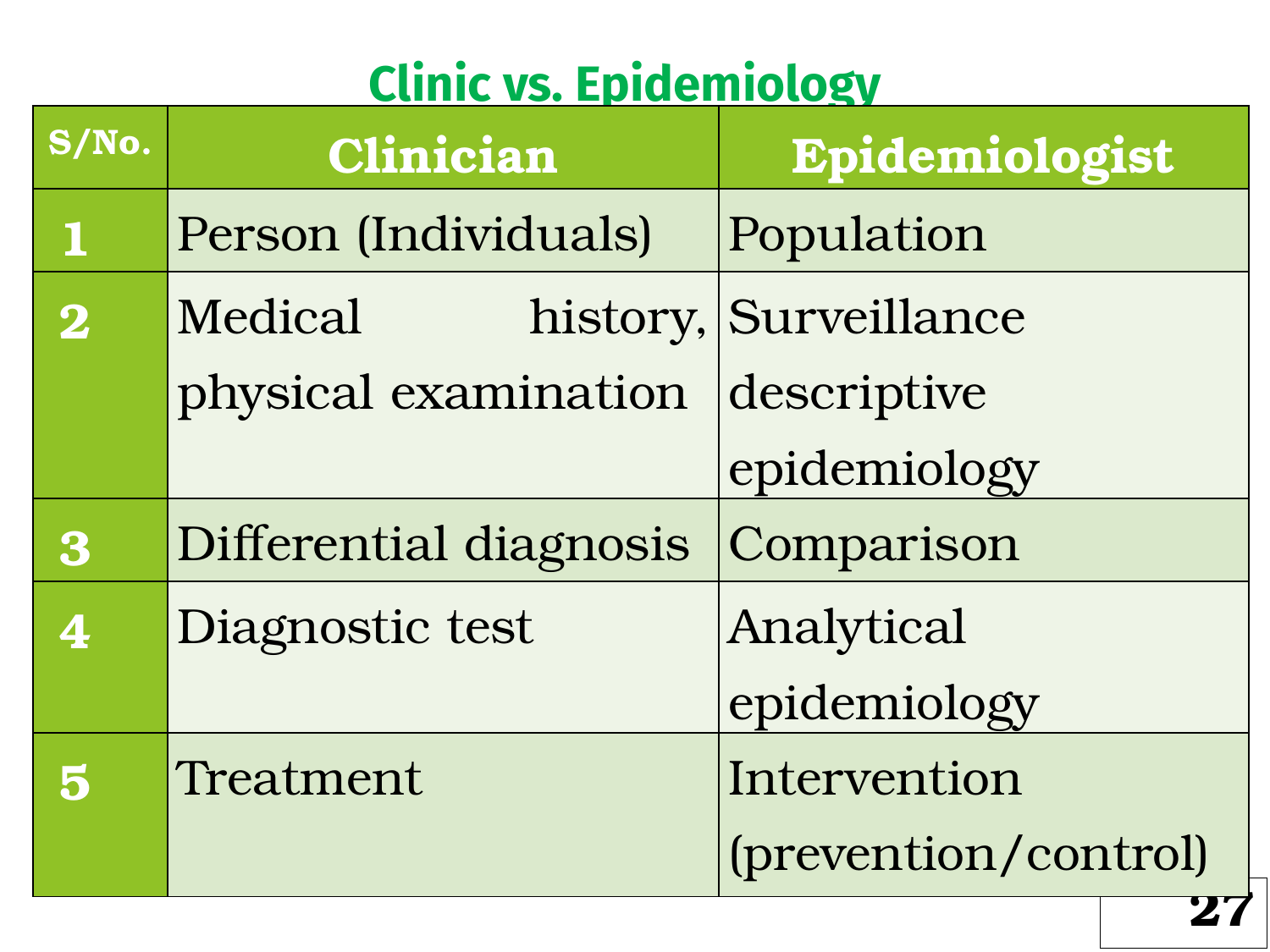

Clinic vs. Epidemiology

| S/No. | Clinician | Epidemiologist |
| --- | --- | --- |
| 1 | Person (Individuals) | Population |
| 2 | Medical history, physical examination | Surveillance descriptive epidemiology |
| 3 | Differential diagnosis | Comparison |
| 4 | Diagnostic test | Analytical epidemiology |
| 5 | Treatment | Intervention (prevention/control) |
27